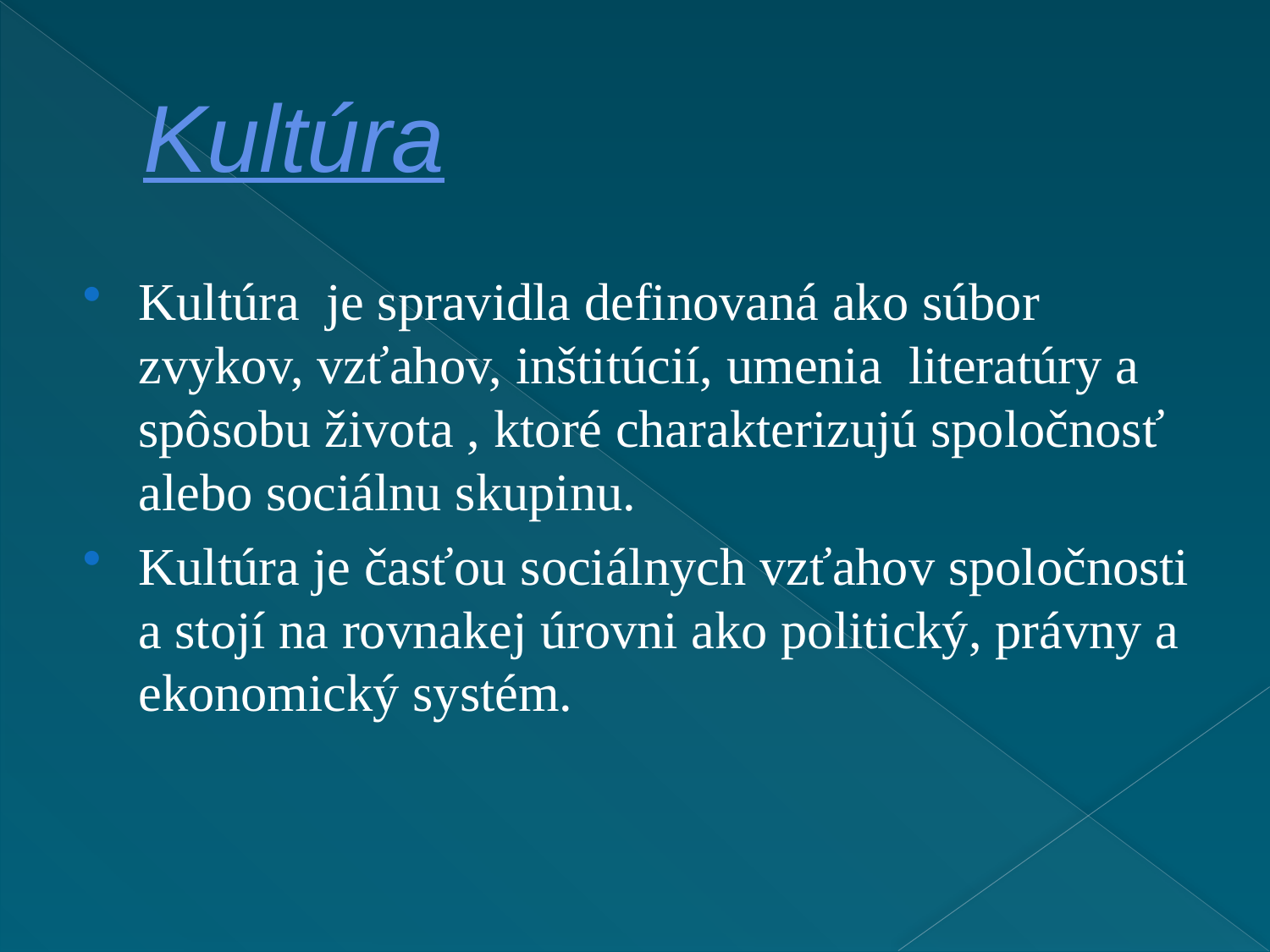

# Kultúra
Kultúra  je spravidla definovaná ako súbor zvykov, vzťahov, inštitúcií, umenia  literatúry a spôsobu života , ktoré charakterizujú spoločnosť alebo sociálnu skupinu.
Kultúra je časťou sociálnych vzťahov spoločnosti a stojí na rovnakej úrovni ako politický, právny a ekonomický systém.